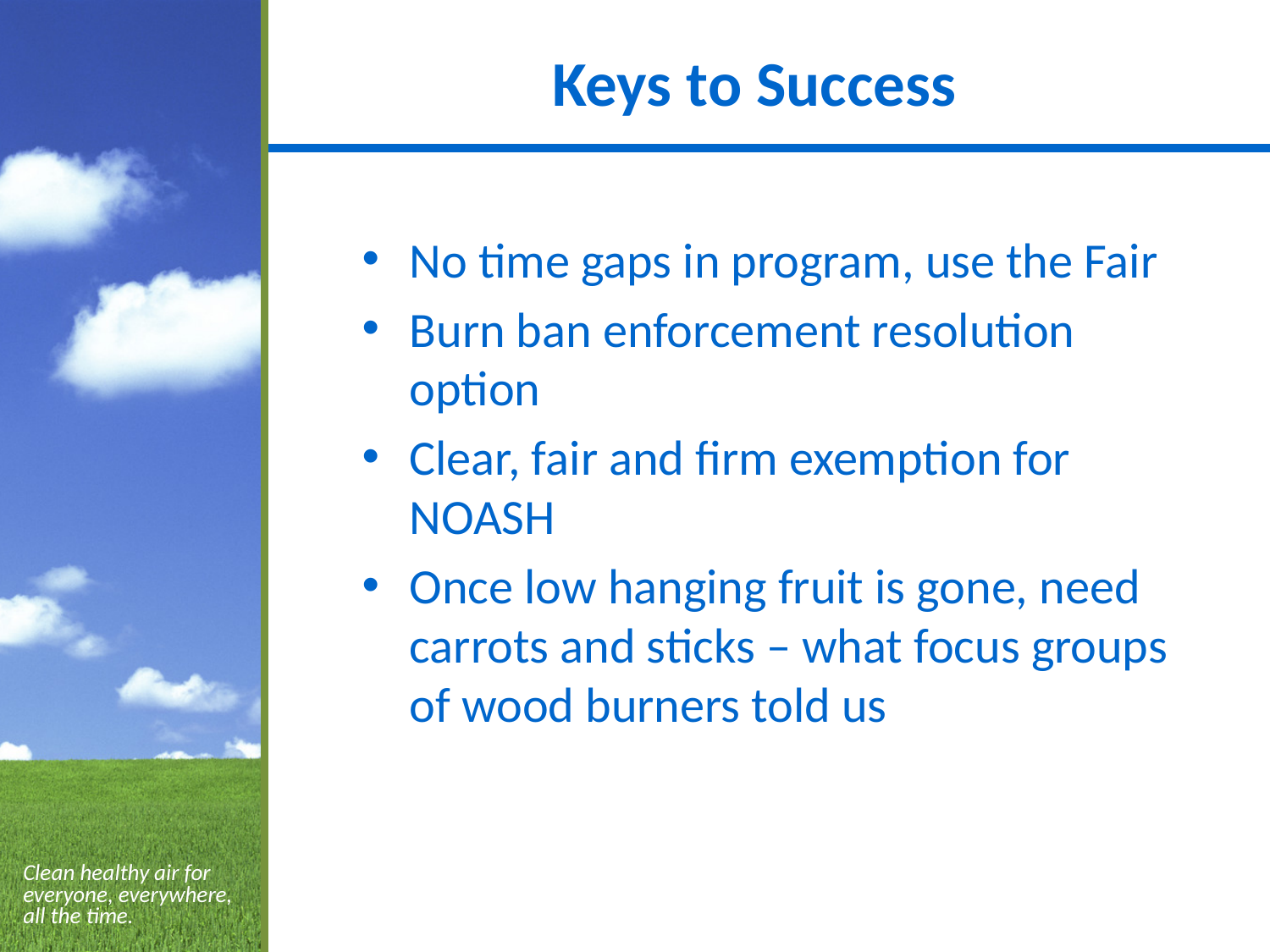

# Keys to Success
No time gaps in program, use the Fair
Burn ban enforcement resolution option
Clear, fair and firm exemption for NOASH
Once low hanging fruit is gone, need carrots and sticks – what focus groups of wood burners told us